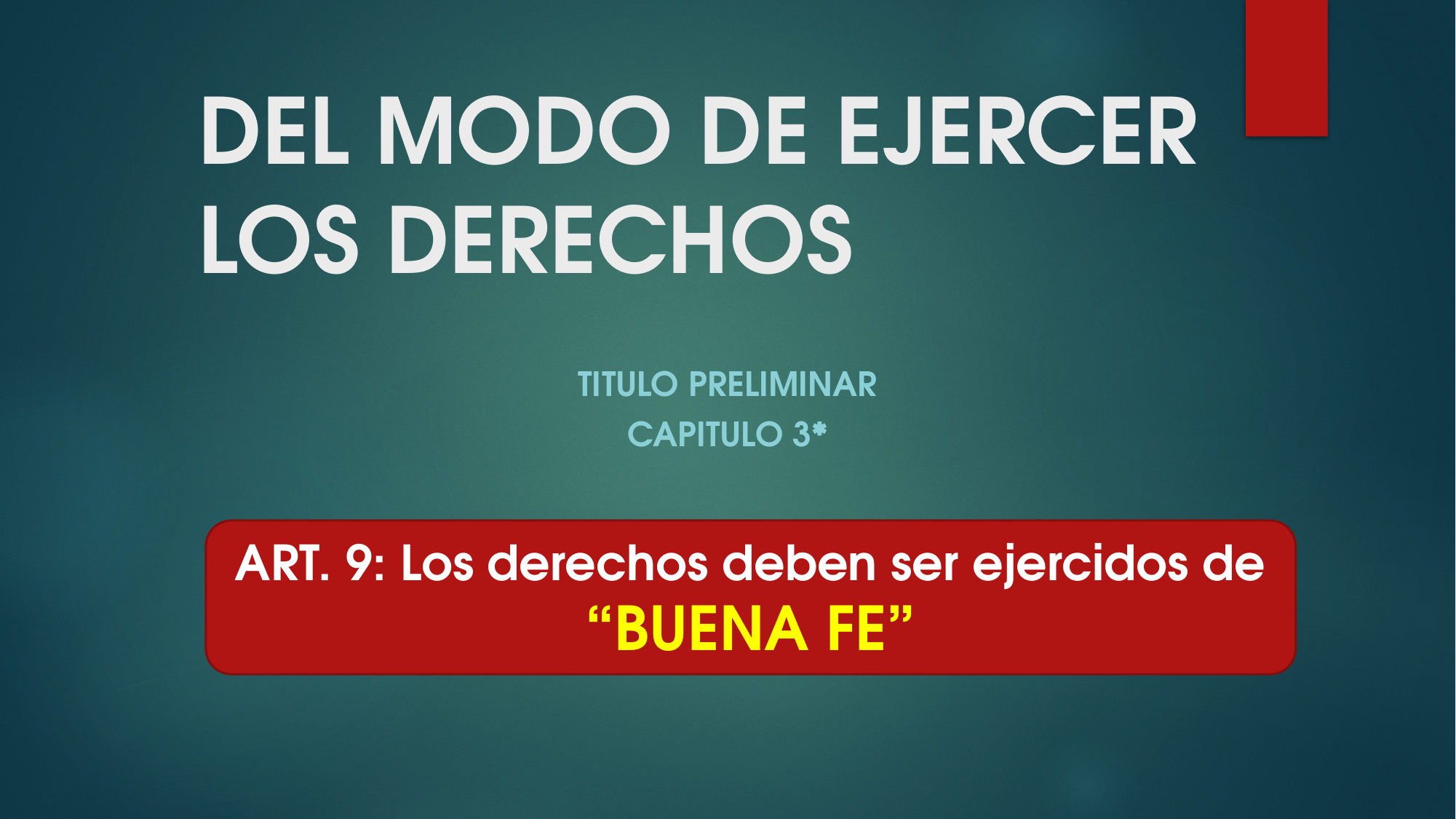

# DEL MODO DE EJERCER LOS DERECHOS
TITULO PRELIMINAR
CAPITULO 3*
ART. 9: Los derechos deben ser ejercidos de “BUENA FE”